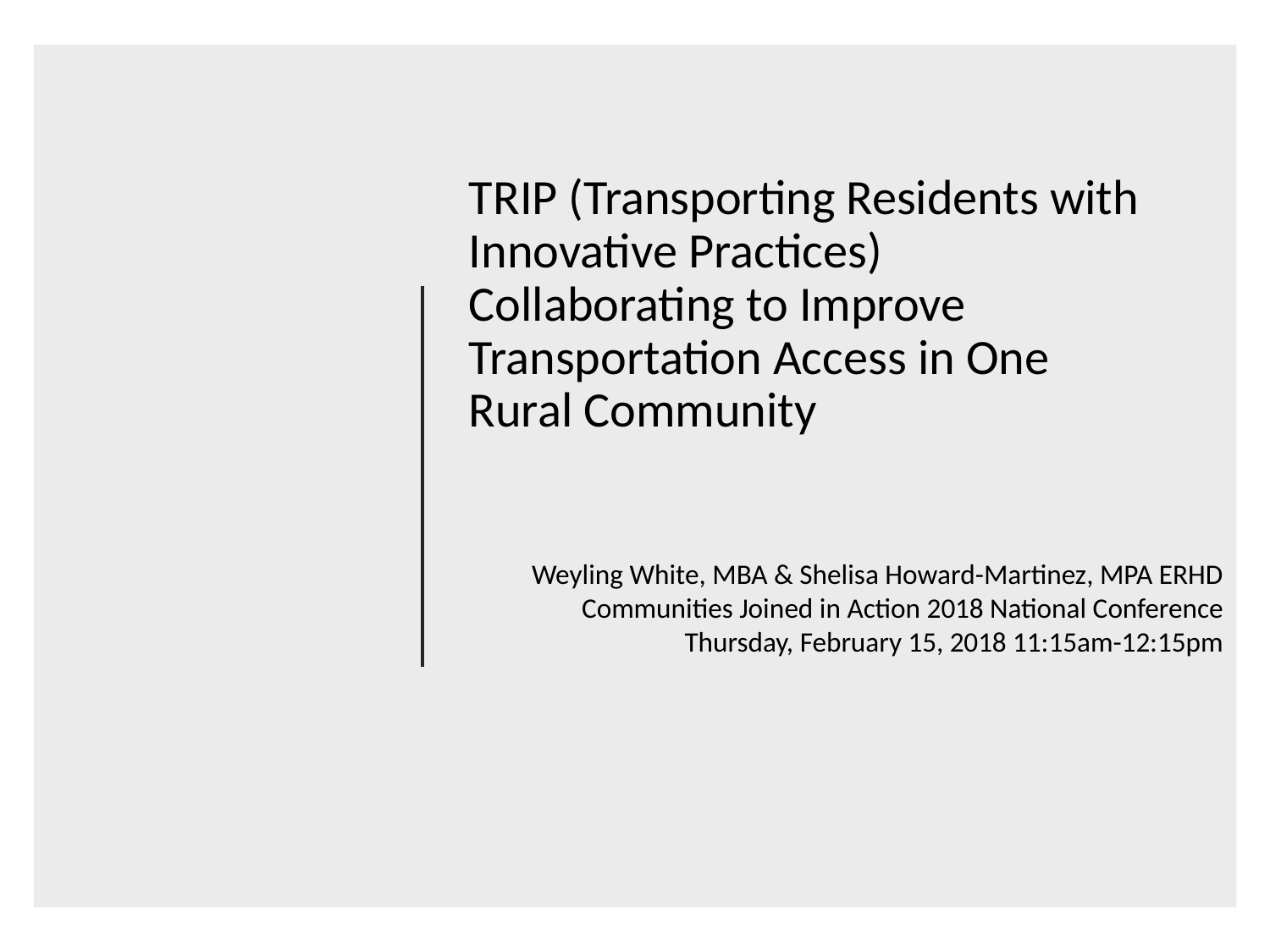

# TRIP (Transporting Residents with Innovative Practices) Collaborating to Improve Transportation Access in One Rural Community
Weyling White, MBA & Shelisa Howard-Martinez, MPA ERHD
Communities Joined in Action 2018 National Conference
Thursday, February 15, 2018 11:15am-12:15pm